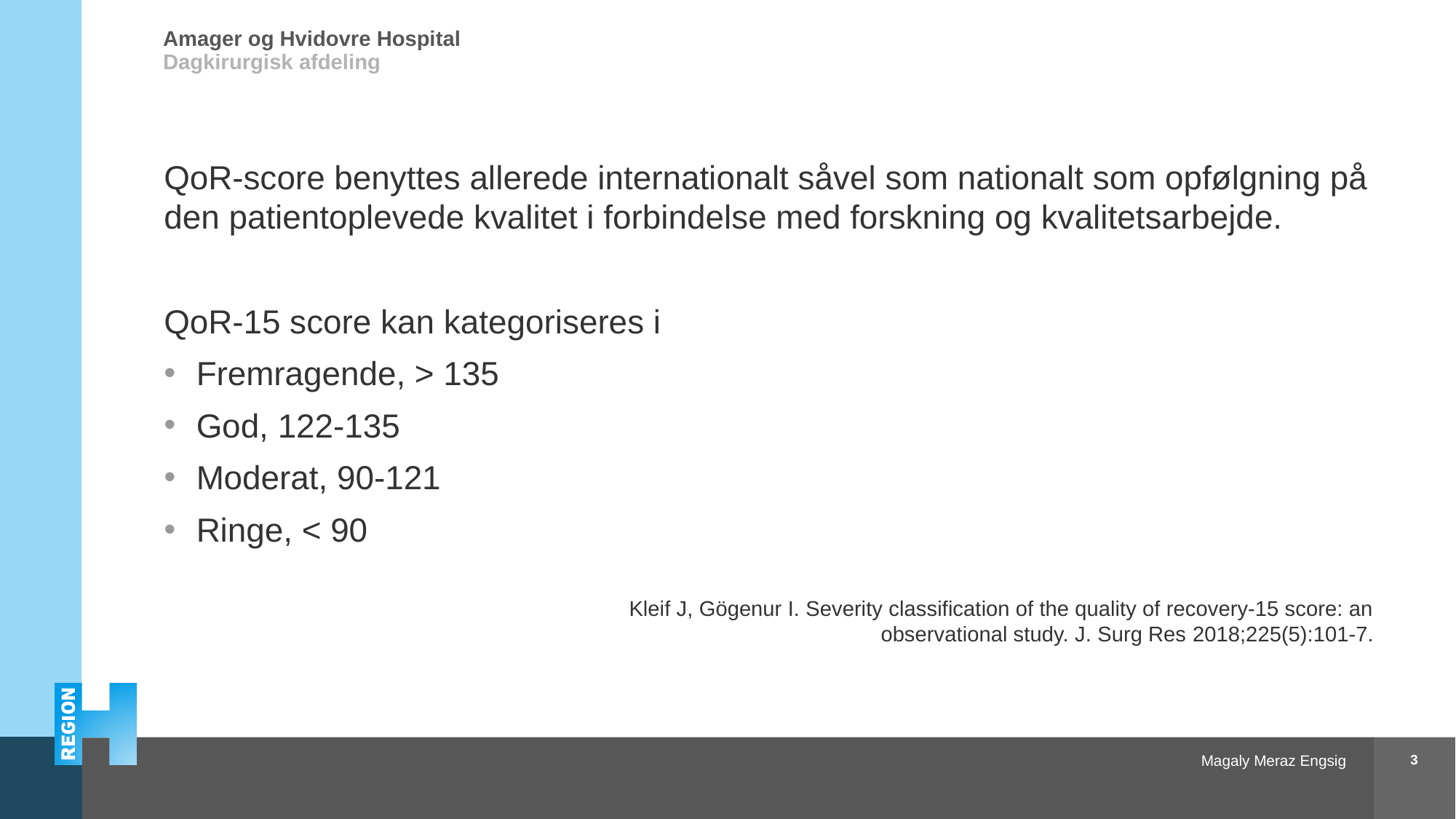

QoR-score benyttes allerede internationalt såvel som nationalt som opfølgning på den patientoplevede kvalitet i forbindelse med forskning og kvalitetsarbejde.

QoR-15 score kan kategoriseres i
Fremragende, > 135
God, 122-135
Moderat, 90-121
Ringe, < 90

                                                                     Kleif J, Gögenur I. Severity classification of the quality of recovery-15 score: an observational study. J. Surg Res 2018;225(5):101-7.
3